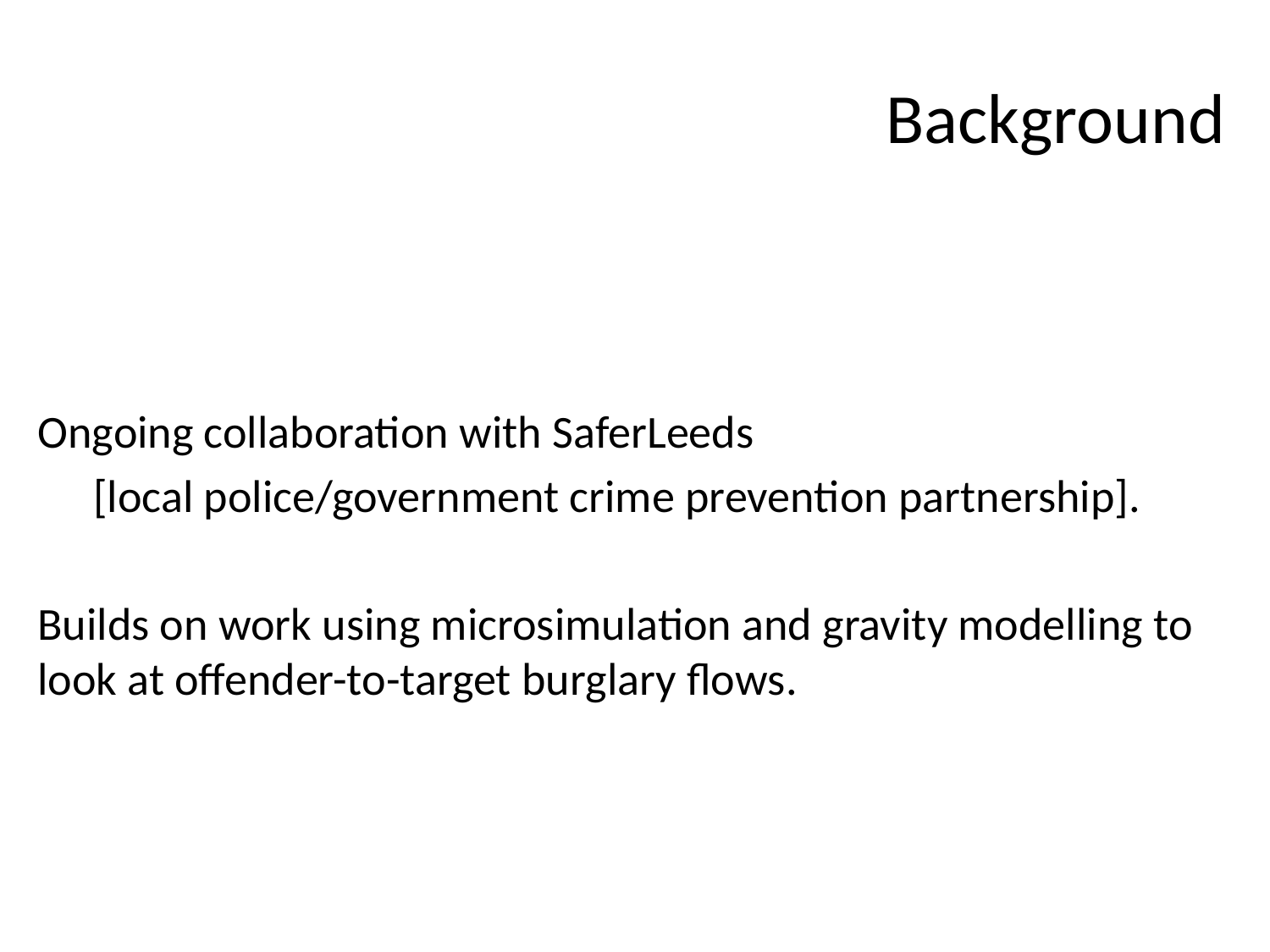

# Background
Ongoing collaboration with SaferLeeds
[local police/government crime prevention partnership].

Builds on work using microsimulation and gravity modelling to look at offender-to-target burglary flows.